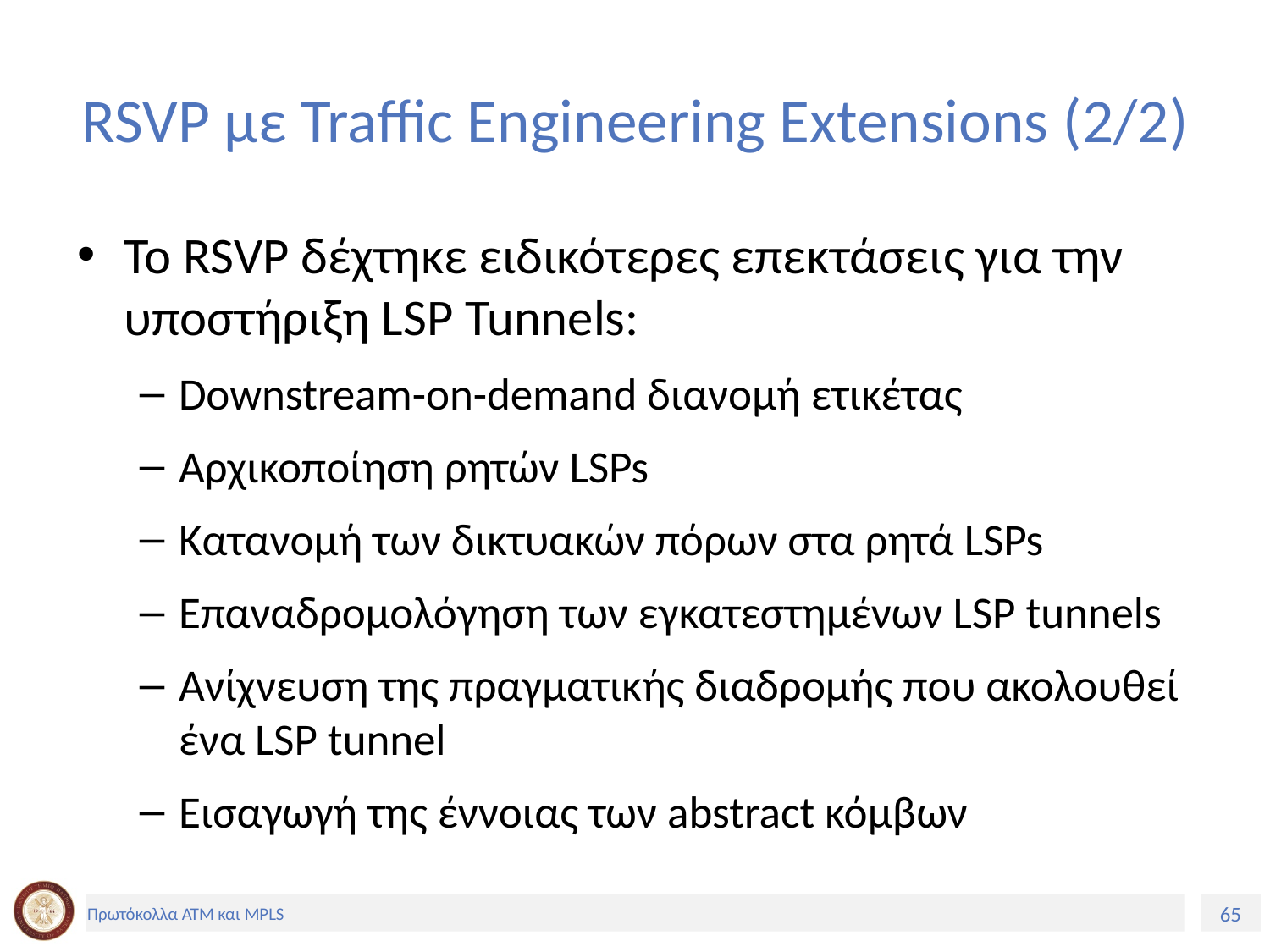

# RSVP με Traffic Engineering Extensions (2/2)
Το RSVP δέχτηκε ειδικότερες επεκτάσεις για την υποστήριξη LSP Tunnels:
Downstream-on-demand διανομή ετικέτας
Αρχικοποίηση ρητών LSPs
Κατανομή των δικτυακών πόρων στα ρητά LSPs
Επαναδρομολόγηση των εγκατεστημένων LSP tunnels
Ανίχνευση της πραγματικής διαδρομής που ακολουθεί ένα LSP tunnel
Εισαγωγή της έννοιας των abstract κόμβων